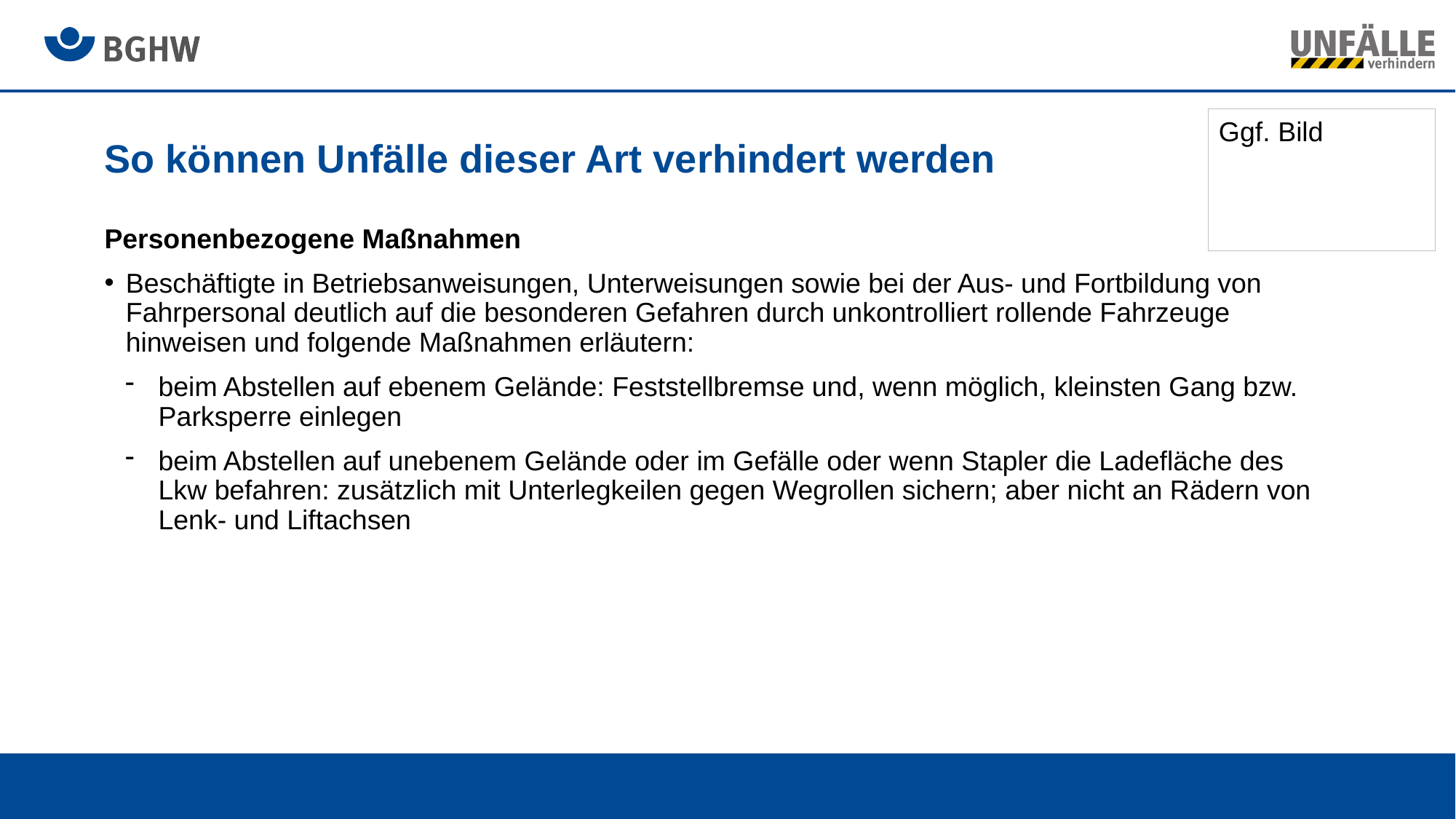

Ggf. Bild

# So können Unfälle dieser Art verhindert werden
Personenbezogene Maßnahmen
Beschäftigte in Betriebsanweisungen, Unterweisungen sowie bei der Aus- und Fortbildung von Fahrpersonal deutlich auf die besonderen Gefahren durch unkontrolliert rollende Fahrzeuge hinweisen und folgende Maßnahmen erläutern:
beim Abstellen auf ebenem Gelände: Feststellbremse und, wenn möglich, kleinsten Gang bzw. Parksperre einlegen
beim Abstellen auf unebenem Gelände oder im Gefälle oder wenn Stapler die Ladefläche des Lkw befahren: zusätzlich mit Unterlegkeilen gegen Wegrollen sichern; aber nicht an Rädern von Lenk- und Liftachsen